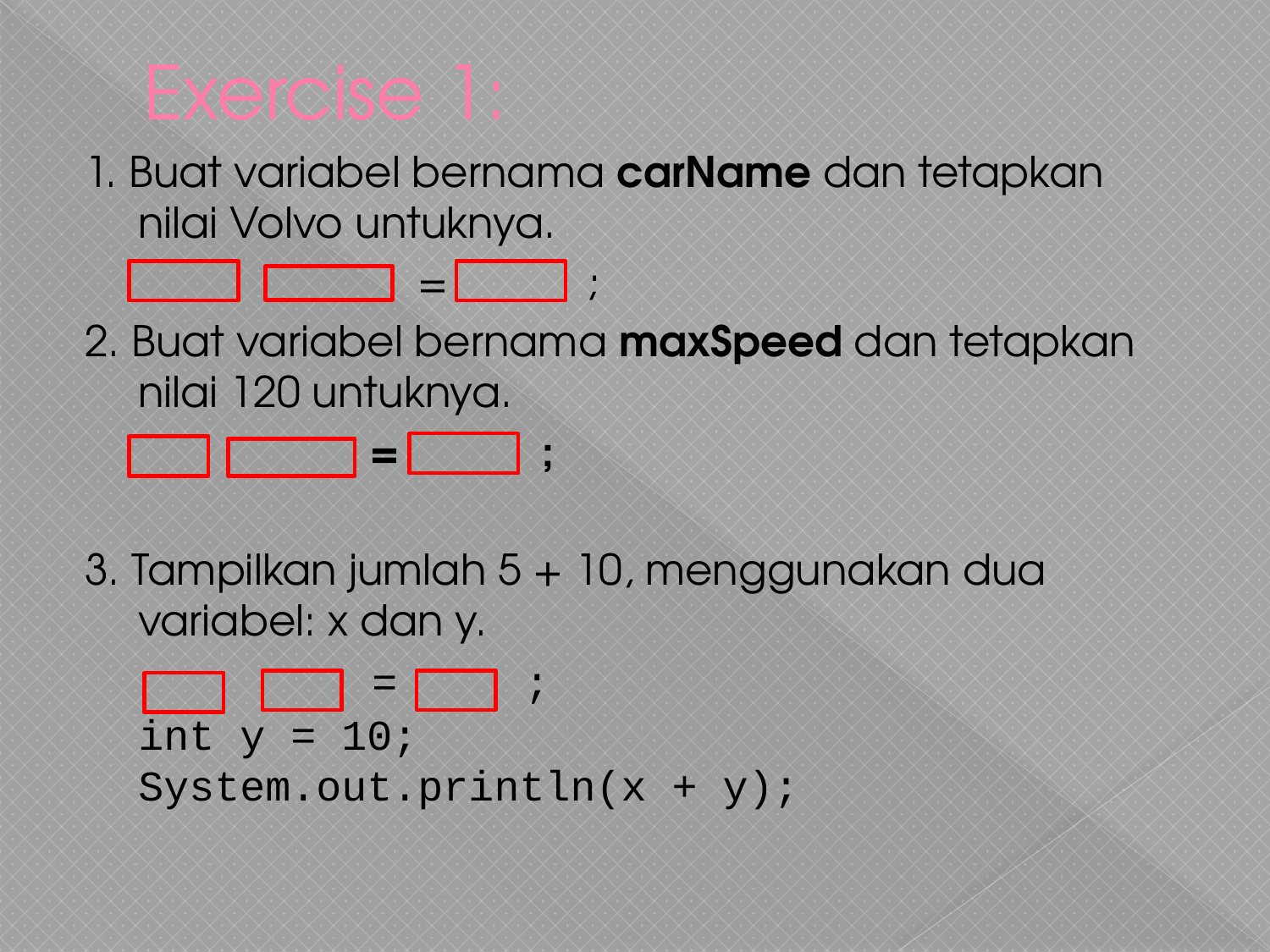

# Exercise 1:
1. Buat variabel bernama carName dan tetapkan nilai Volvo untuknya.
	                        =            ;
2. Buat variabel bernama maxSpeed ​​dan tetapkan nilai 120 untuknya.
                        =            ;

3. Tampilkan jumlah 5 + 10, menggunakan dua variabel: x dan y.
	                =     ;
	int y = 10;
	System.out.println(x + y);